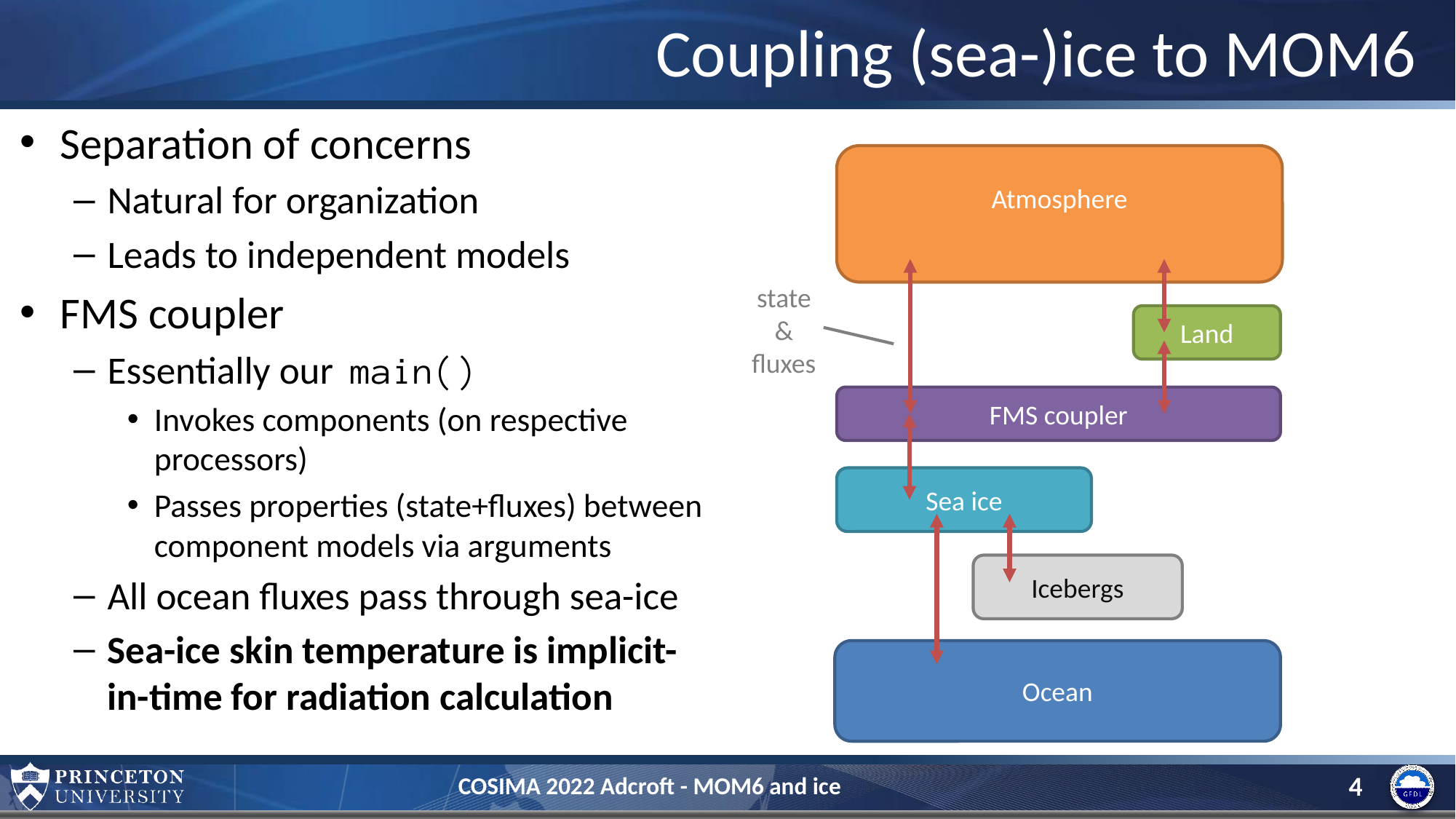

# Coupling (sea-)ice to MOM6
Separation of concerns
Natural for organization
Leads to independent models
FMS coupler
Essentially our  main()
Invokes components (on respective processors)
Passes properties (state+fluxes) between component models via arguments
All ocean fluxes pass through sea-ice
Sea-ice skin temperature is implicit-in-time for radiation calculation
Atmosphere

state & fluxes
Land

FMS coupler
Sea ice
Icebergs
Ocean
4
COSIMA 2022 Adcroft - MOM6 and ice